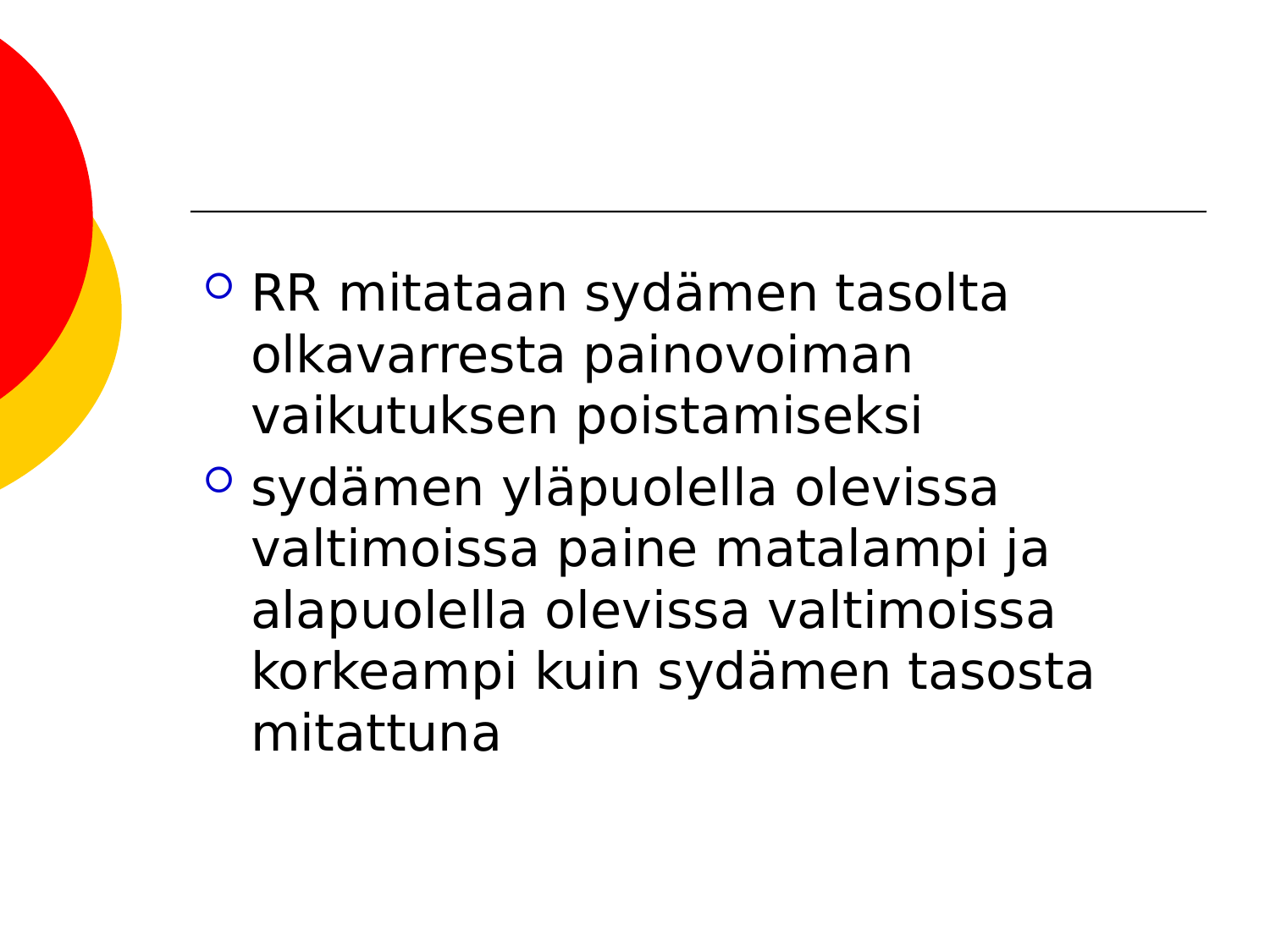

RR mitataan sydämen tasolta olkavarresta painovoiman vaikutuksen poistamiseksi
sydämen yläpuolella olevissa valtimoissa paine matalampi ja alapuolella olevissa valtimoissa korkeampi kuin sydämen tasosta mitattuna